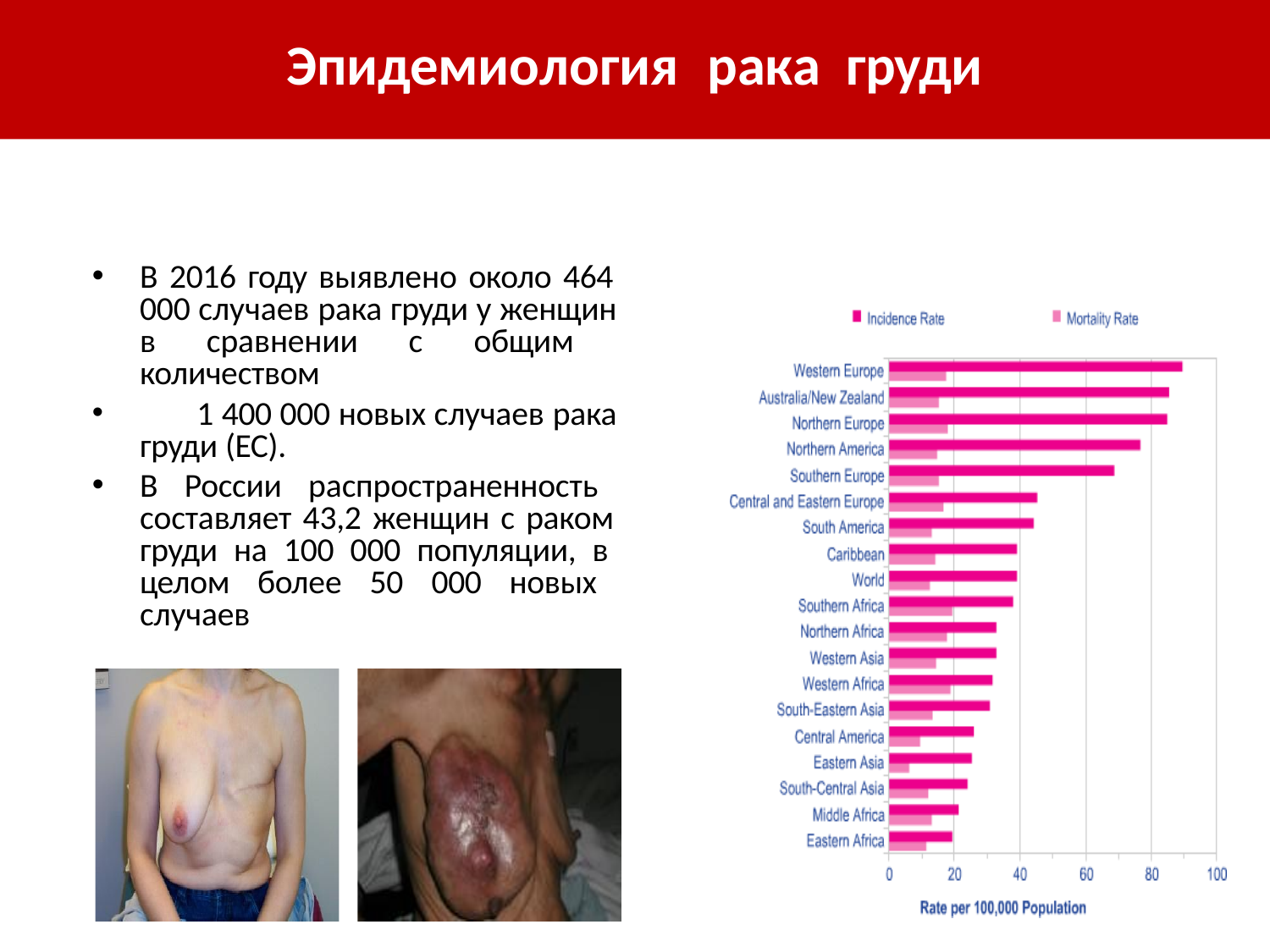

# Эпидемиология	рака	груди
В 2016 году выявлено около 464  000 случаев рака груди у женщин  в сравнении с общим  количеством
	1 400 000 новых случаев рака  груди (ЕС).
В России распространенность  составляет 43,2 женщин с раком  груди на 100 000 популяции, в  целом более 50 000 новых  случаев